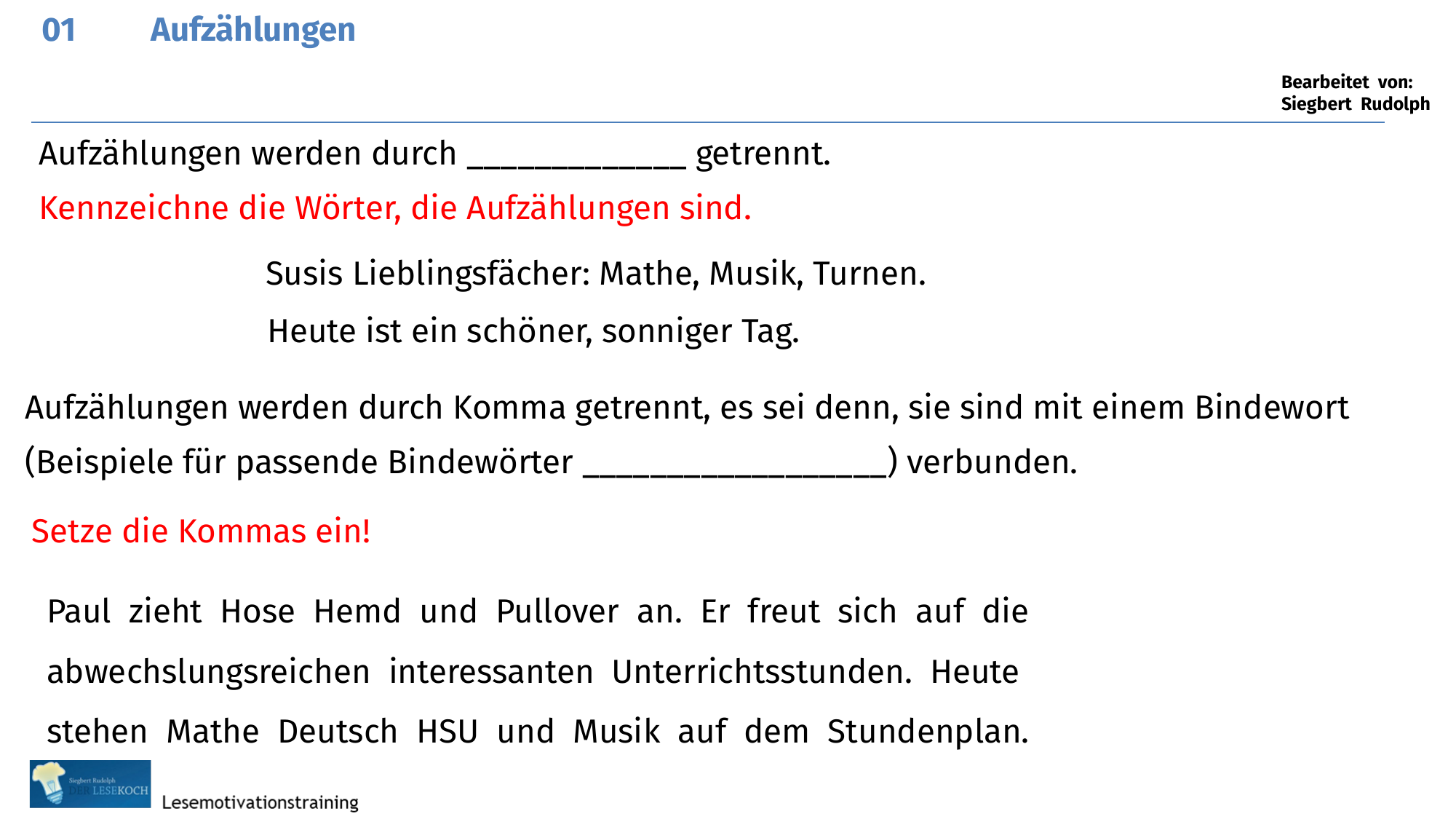

01	Aufzählungen
Aufzählungen werden durch _____________ getrennt.

Kennzeichne die Wörter, die Aufzählungen sind.
Susis Lieblingsfächer: Mathe, Musik, Turnen.
Heute ist ein schöner, sonniger Tag.
Aufzählungen werden durch Komma getrennt, es sei denn, sie sind mit einem Bindewort

(Beispiele für passende Bindewörter __________________) verbunden.
Setze die Kommas ein!
Paul  zieht  Hose  Hemd  und  Pullover  an.  Er  freut  sich  auf  die
abwechslungsreichen  interessanten  Unterrichtsstunden.  Heute
stehen  Mathe  Deutsch  HSU  und  Musik  auf  dem  Stundenplan.